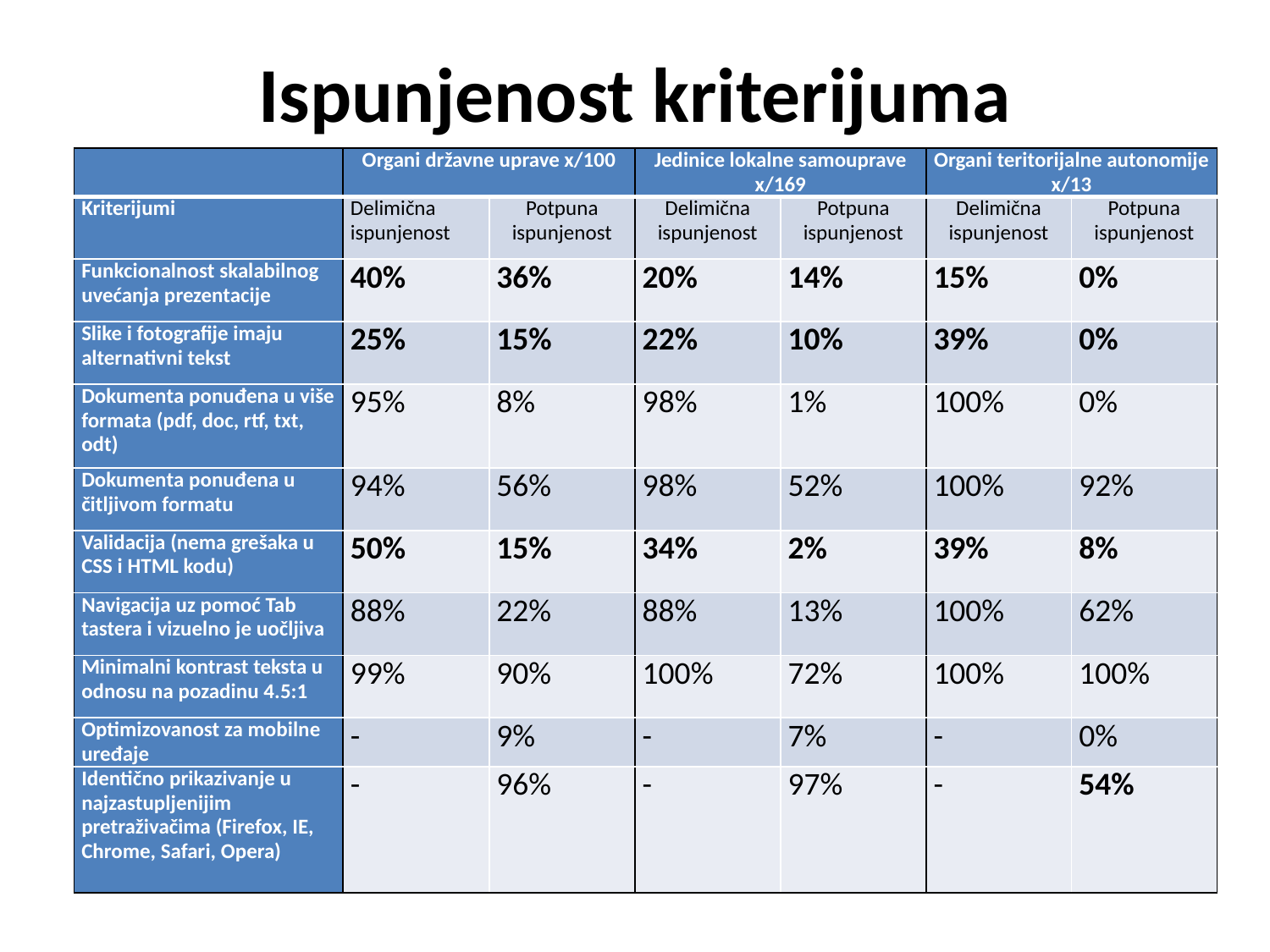

# Ispunjenost kriterijuma
|  | Organi državne uprave x/100 |  | Jedinice lokalne samouprave x/169 |  | Organi teritorijalne autonomije x/13 |  |
| --- | --- | --- | --- | --- | --- | --- |
| Kriterijumi | Delimična ispunjenost | Potpuna ispunjenost | Delimična ispunjenost | Potpuna ispunjenost | Delimična ispunjenost | Potpuna ispunjenost |
| Funkcionalnost skalabilnog uvećanja prezentacije | 40% | 36% | 20% | 14% | 15% | 0% |
| Slike i fotografije imaju alternativni tekst | 25% | 15% | 22% | 10% | 39% | 0% |
| Dokumenta ponuđena u više formata (pdf, doc, rtf, txt, odt) | 95% | 8% | 98% | 1% | 100% | 0% |
| Dokumenta ponuđena u čitljivom formatu | 94% | 56% | 98% | 52% | 100% | 92% |
| Validacija (nema grešaka u CSS i HTML kodu) | 50% | 15% | 34% | 2% | 39% | 8% |
| Navigacija uz pomoć Tab tastera i vizuelno je uočljiva | 88% | 22% | 88% | 13% | 100% | 62% |
| Minimalni kontrast teksta u odnosu na pozadinu 4.5:1 | 99% | 90% | 100% | 72% | 100% | 100% |
| Optimizovanost za mobilne uređaje | - | 9% | - | 7% | - | 0% |
| Identično prikazivanje u najzastupljenijim pretraživačima (Firefox, IE, Chrome, Safari, Opera) | - | 96% | - | 97% | - | 54% |